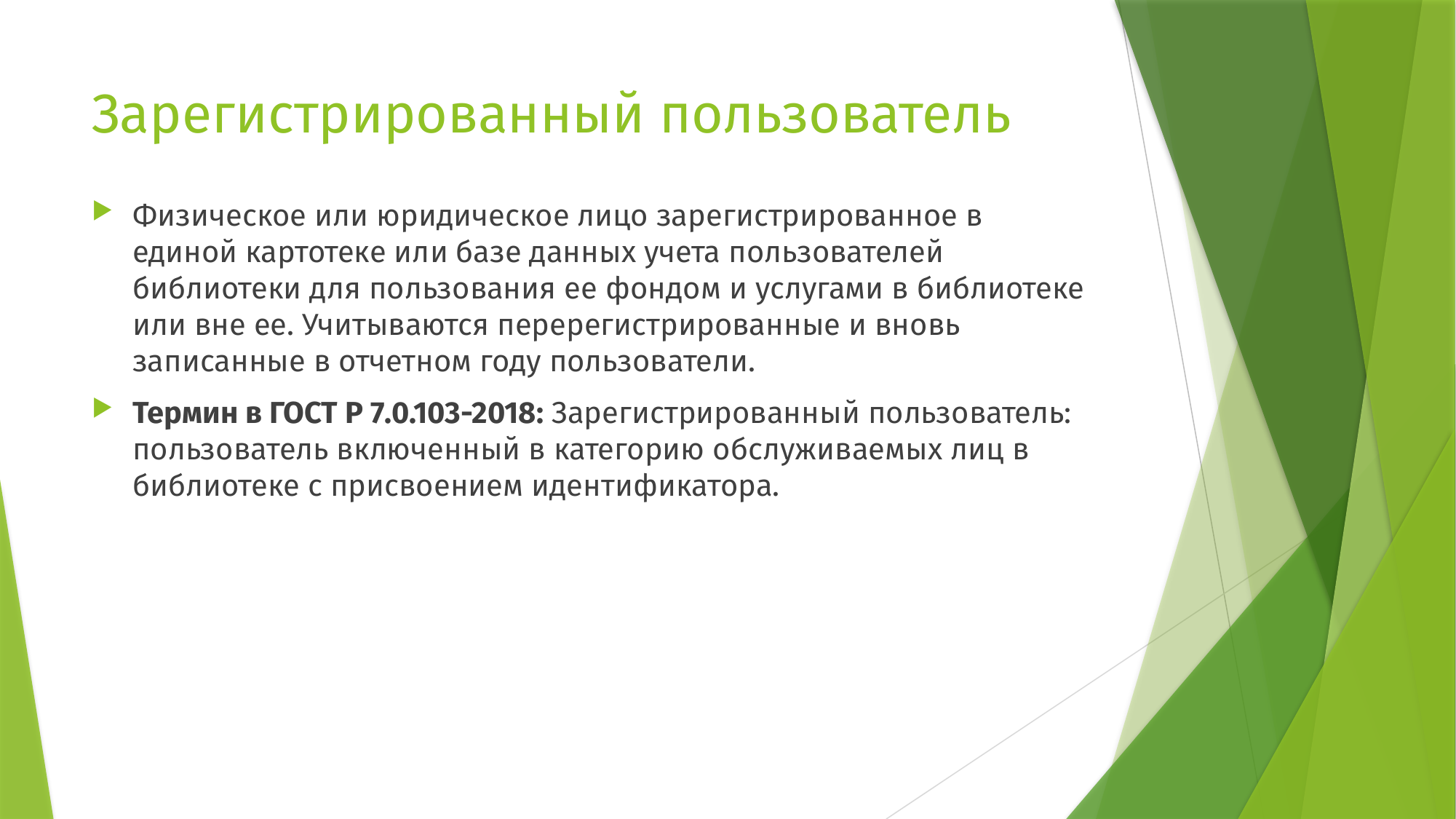

# Зарегистрированный пользователь
Физическое или юридическое лицо зарегистрированное в единой картотеке или базе данных учета пользователей библиотеки для пользования ее фондом и услугами в библиотеке или вне ее. Учитываются перерегистрированные и вновь записанные в отчетном году пользователи.
Термин в ГОСТ Р 7.0.103-2018: Зарегистрированный пользователь: пользователь включенный в категорию обслуживаемых лиц в библиотеке с присвоением идентификатора.